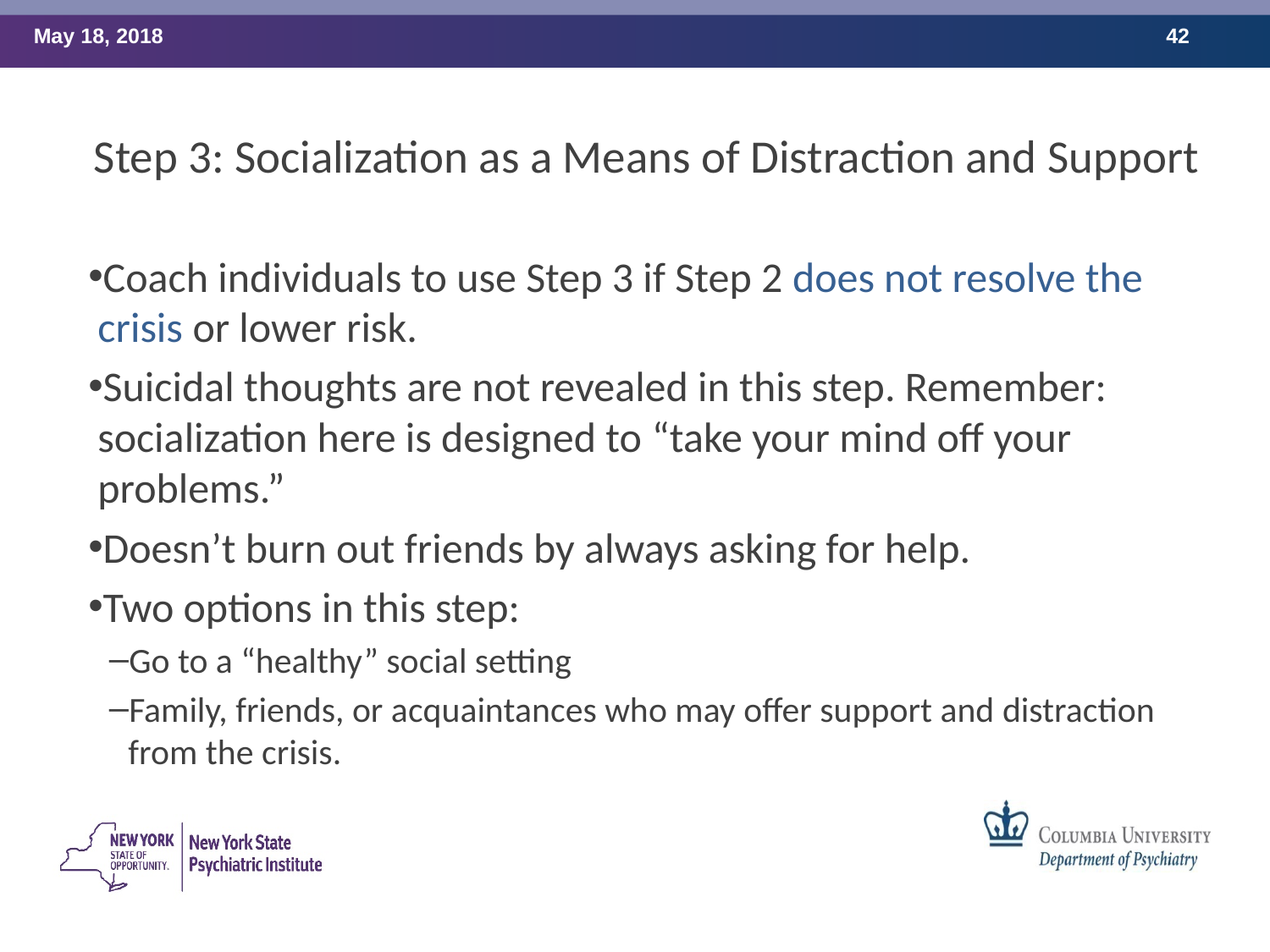

# Step 3: Socialization as a Means of Distraction and Support
Coach individuals to use Step 3 if Step 2 does not resolve the crisis or lower risk.
Suicidal thoughts are not revealed in this step. Remember: socialization here is designed to “take your mind off your problems.”
Doesn’t burn out friends by always asking for help.
Two options in this step:
Go to a “healthy” social setting
Family, friends, or acquaintances who may offer support and distraction from the crisis.